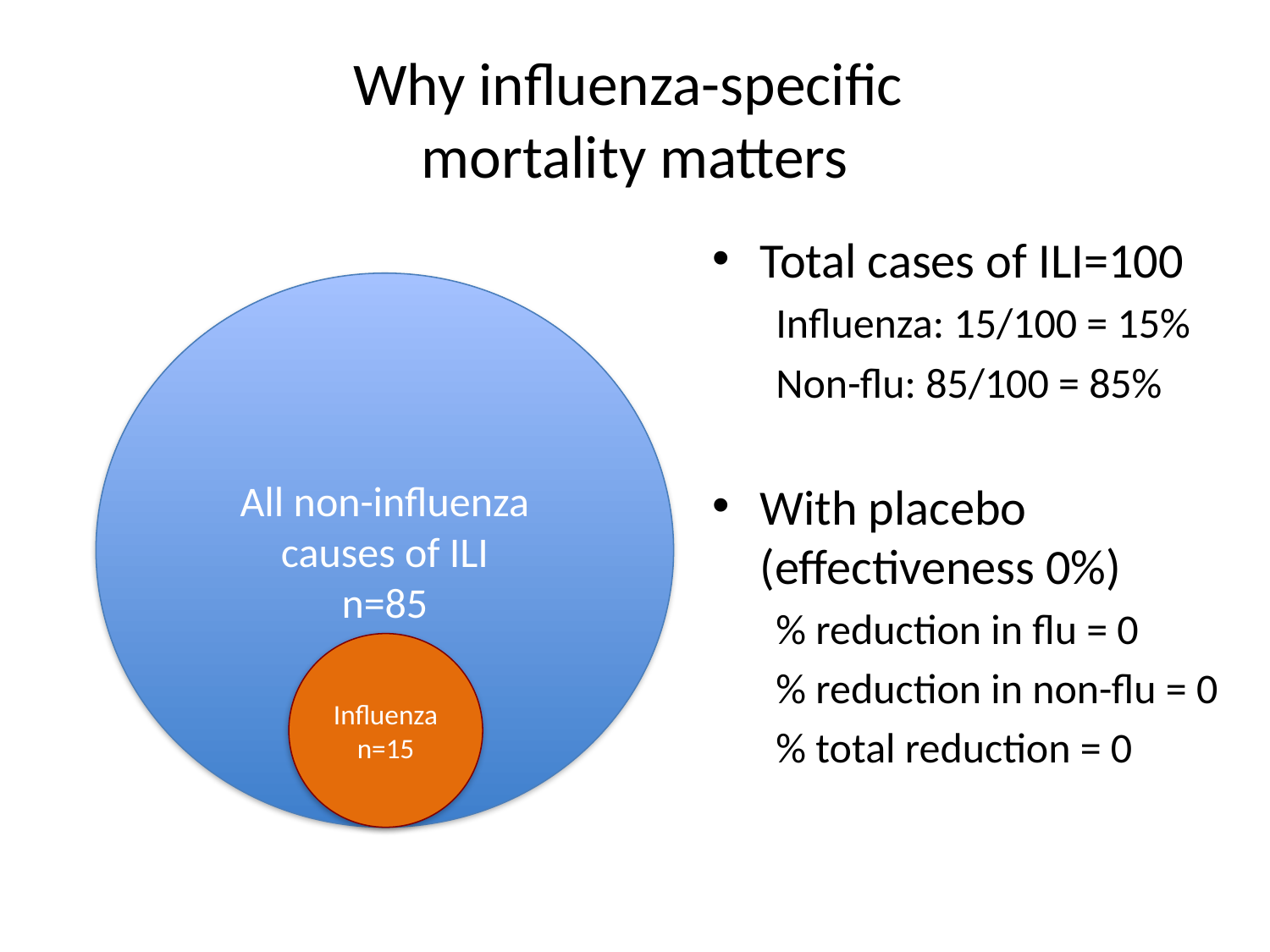

# Why influenza-specific mortality matters
Total cases of ILI=100
Influenza: 15/100 = 15%
Non-flu: 85/100 = 85%

With placebo (effectiveness 0%)
% reduction in flu = 0
% reduction in non-flu = 0
% total reduction = 0
All non-influenza causes of ILI
n=85
Influenza
n=15